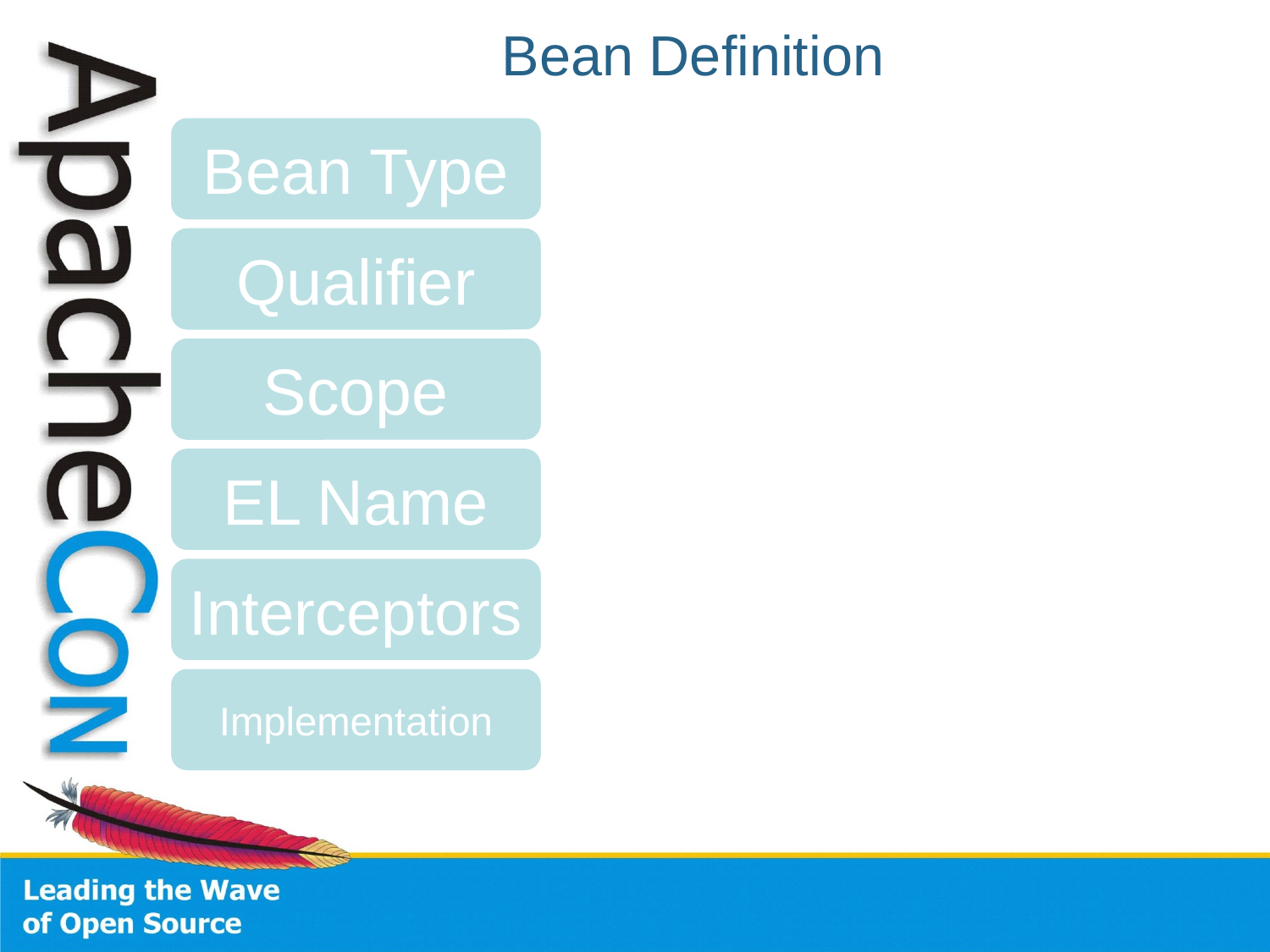

# Bean Definition
Bean Type
Qualifier
Scope
EL Name
Interceptors
Implementation